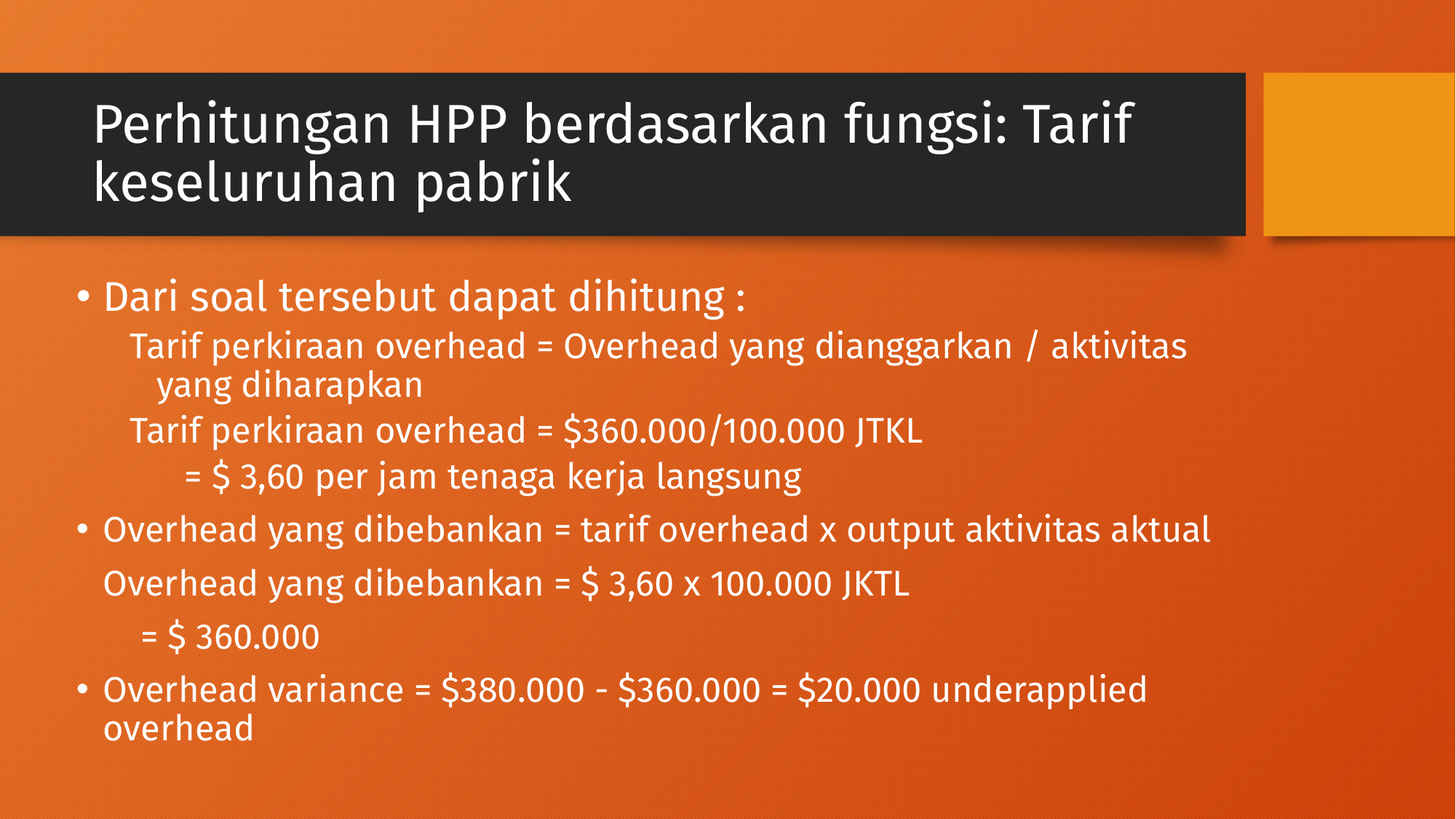

# Perhitungan HPP berdasarkan fungsi: Tarif keseluruhan pabrik
Dari soal tersebut dapat dihitung :
Tarif perkiraan overhead = Overhead yang dianggarkan / aktivitas yang diharapkan
Tarif perkiraan overhead = $360.000/100.000 JTKL
					   = $ 3,60 per jam tenaga kerja langsung
Overhead yang dibebankan = tarif overhead x output aktivitas aktual
	Overhead yang dibebankan = $ 3,60 x 100.000 JKTL
					    = $ 360.000
Overhead variance = $380.000 - $360.000 = $20.000 underapplied overhead